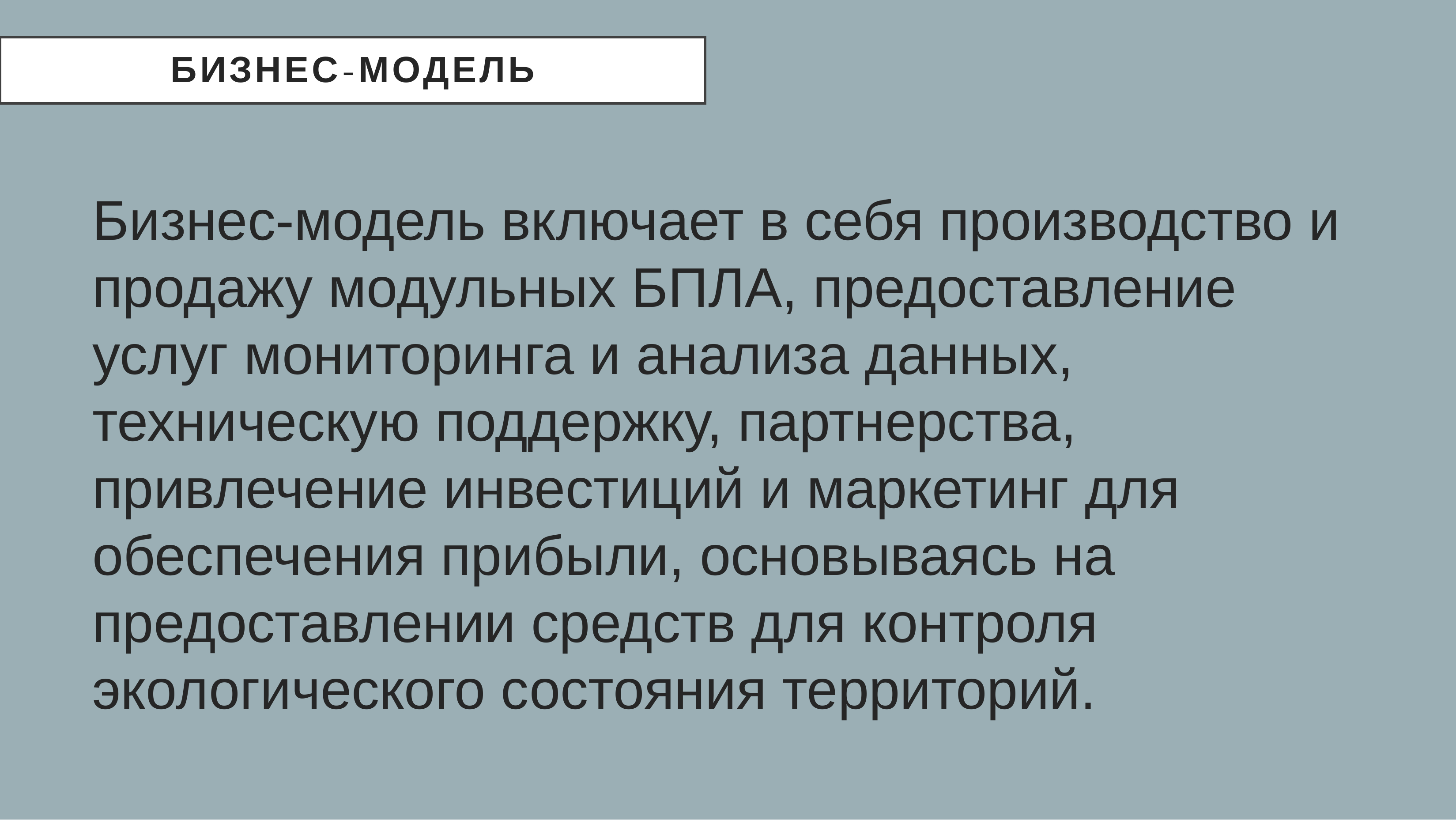

Бизнес-модель
Бизнес-модель включает в себя производство и продажу модульных БПЛА, предоставление услуг мониторинга и анализа данных, техническую поддержку, партнерства, привлечение инвестиций и маркетинг для обеспечения прибыли, основываясь на предоставлении средств для контроля экологического состояния территорий.